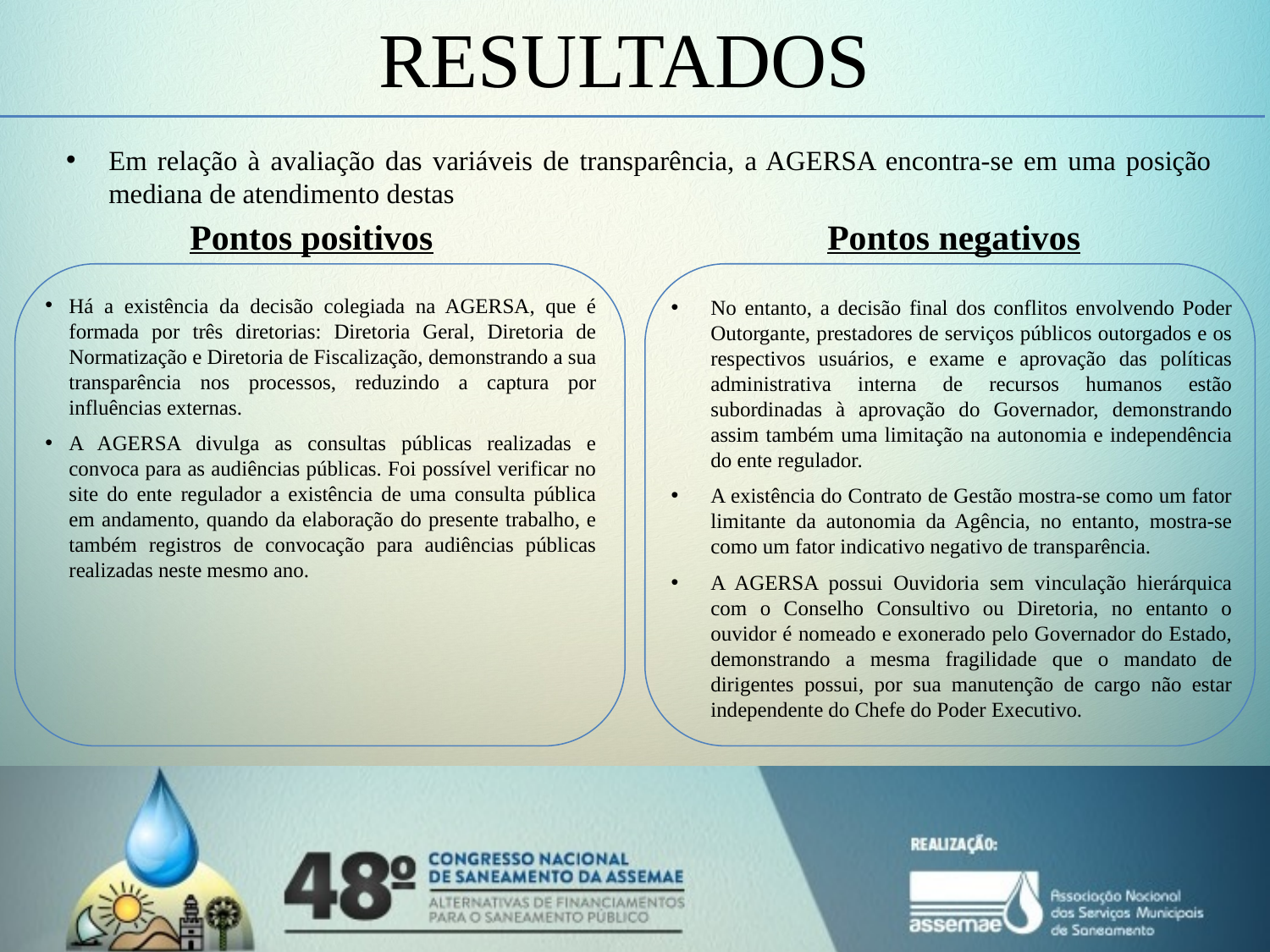

RESULTADOS
Em relação à avaliação das variáveis de transparência, a AGERSA encontra-se em uma posição mediana de atendimento destas

Pontos positivos
Pontos negativos

Há a existência da decisão colegiada na AGERSA, que é formada por três diretorias: Diretoria Geral, Diretoria de Normatização e Diretoria de Fiscalização, demonstrando a sua transparência nos processos, reduzindo a captura por influências externas.
A AGERSA divulga as consultas públicas realizadas e convoca para as audiências públicas. Foi possível verificar no site do ente regulador a existência de uma consulta pública em andamento, quando da elaboração do presente trabalho, e também registros de convocação para audiências públicas realizadas neste mesmo ano.
No entanto, a decisão final dos conflitos envolvendo Poder Outorgante, prestadores de serviços públicos outorgados e os respectivos usuários, e exame e aprovação das políticas administrativa interna de recursos humanos estão subordinadas à aprovação do Governador, demonstrando assim também uma limitação na autonomia e independência do ente regulador.
A existência do Contrato de Gestão mostra-se como um fator limitante da autonomia da Agência, no entanto, mostra-se como um fator indicativo negativo de transparência.
A AGERSA possui Ouvidoria sem vinculação hierárquica com o Conselho Consultivo ou Diretoria, no entanto o ouvidor é nomeado e exonerado pelo Governador do Estado, demonstrando a mesma fragilidade que o mandato de dirigentes possui, por sua manutenção de cargo não estar independente do Chefe do Poder Executivo.